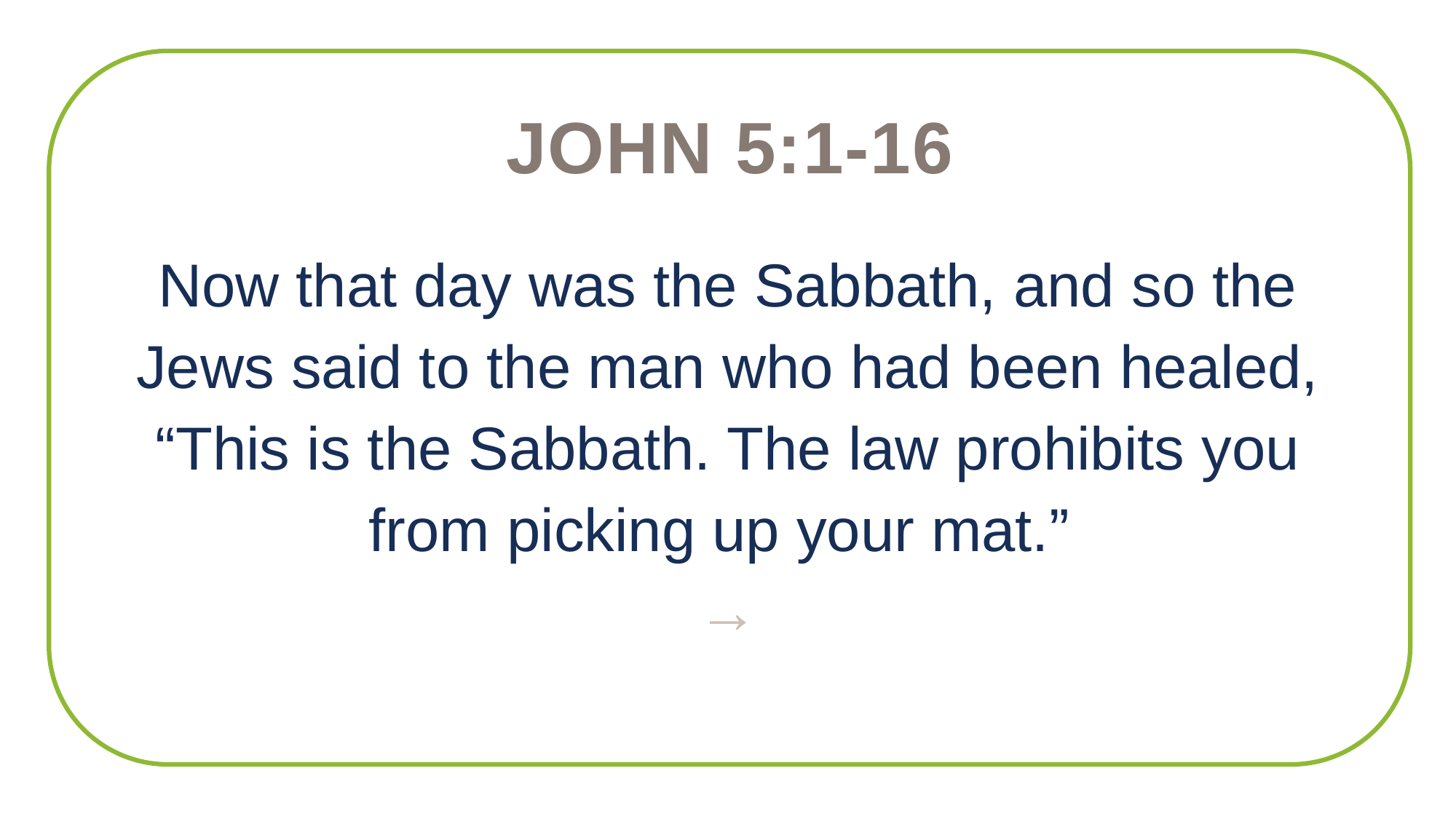

John 5:1-16
Now that day was the Sabbath, and so the Jews said to the man who had been healed, “This is the Sabbath. The law prohibits you from picking up your mat.”
→